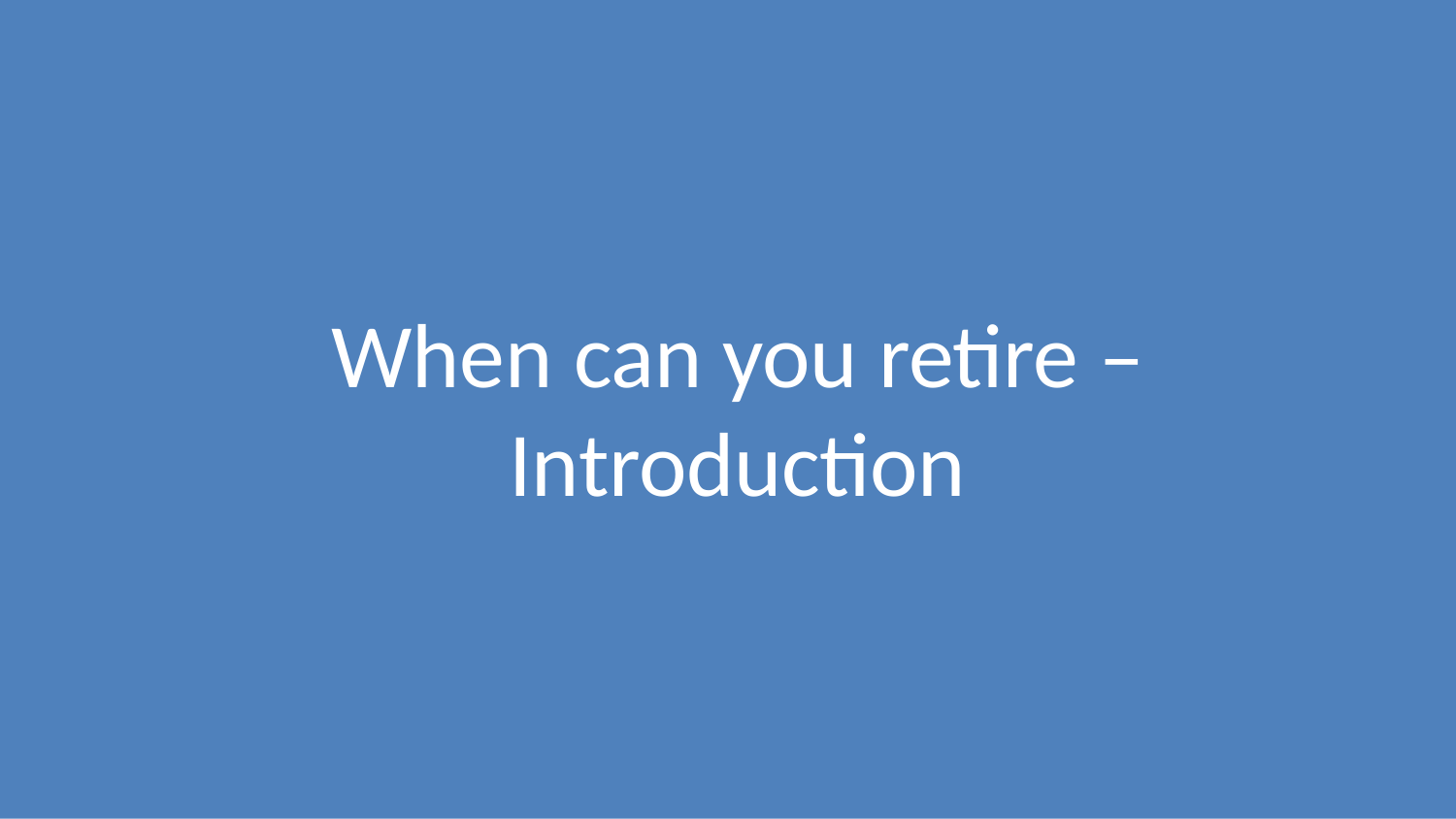

# When can you retire –  Introduction